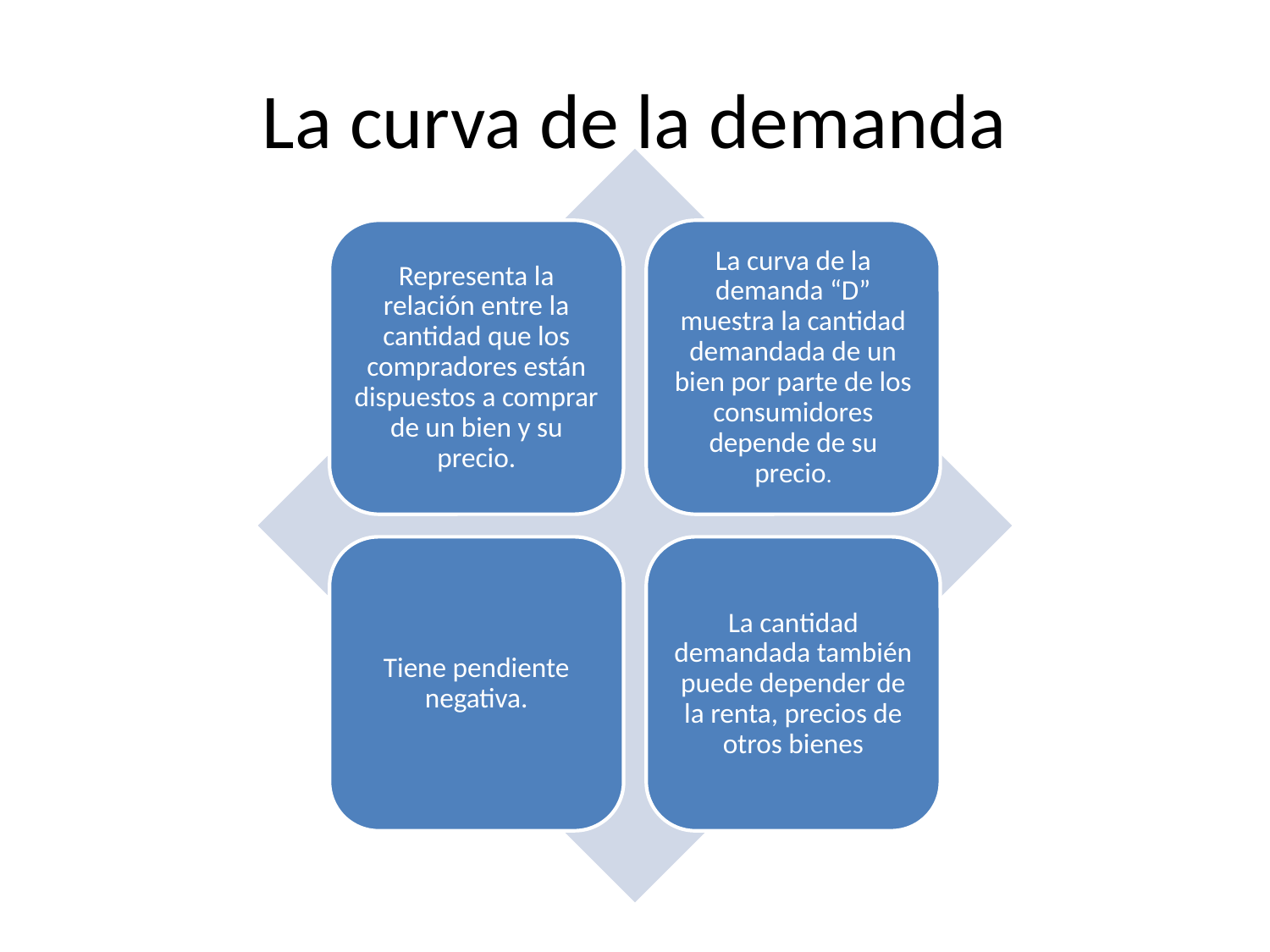

# La curva de la demanda
Representa la relación entre la cantidad que los compradores están dispuestos a comprar de un bien y su precio.
La curva de la demanda “D” muestra la cantidad demandada de un bien por parte de los consumidores depende de su precio.
Tiene pendiente negativa.
La cantidad demandada también puede depender de la renta, precios de otros bienes